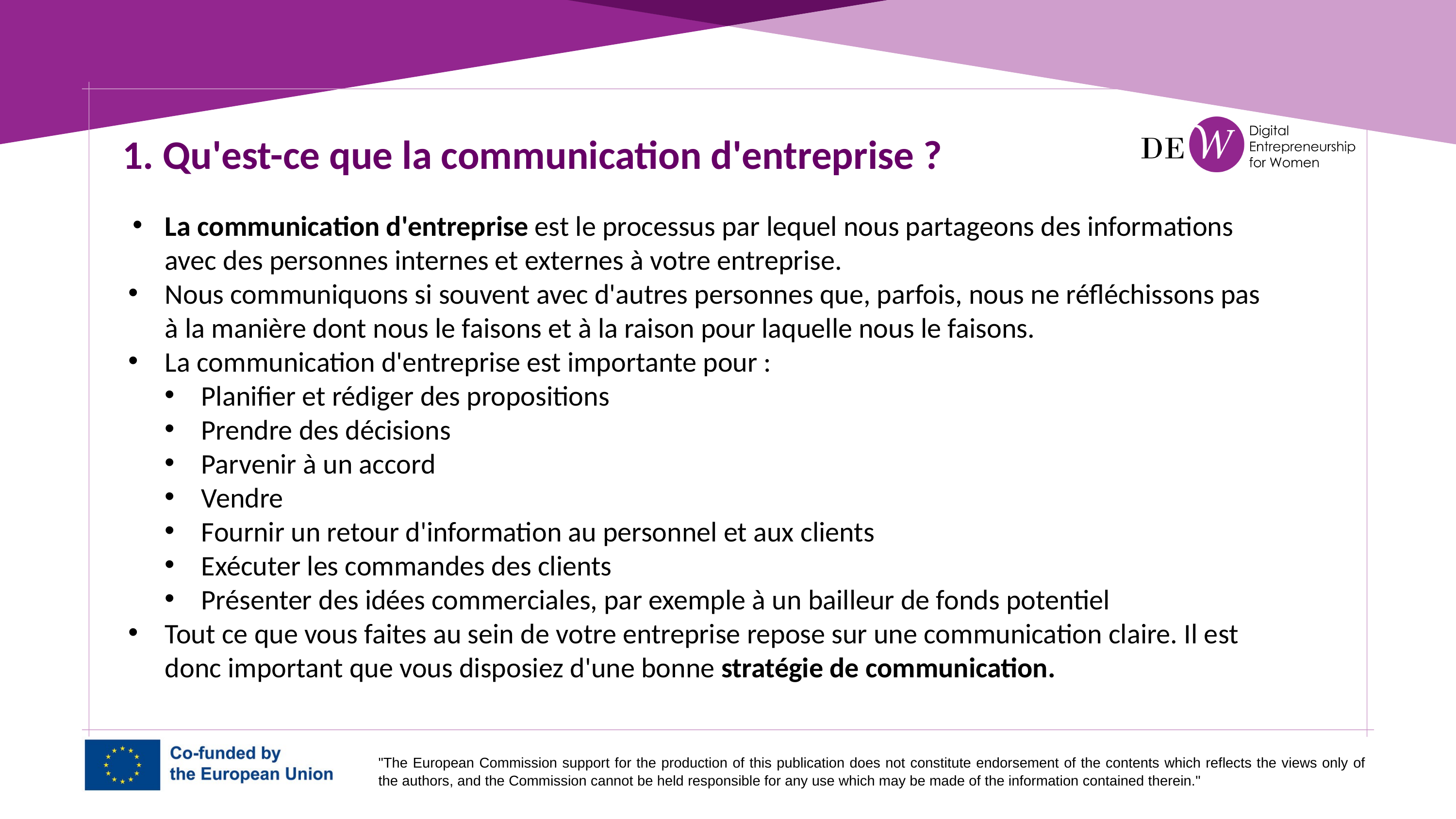

1. Qu'est-ce que la communication d'entreprise ?
La communication d'entreprise est le processus par lequel nous partageons des informations avec des personnes internes et externes à votre entreprise.
Nous communiquons si souvent avec d'autres personnes que, parfois, nous ne réfléchissons pas à la manière dont nous le faisons et à la raison pour laquelle nous le faisons.
La communication d'entreprise est importante pour :
Planifier et rédiger des propositions
Prendre des décisions
Parvenir à un accord
Vendre
Fournir un retour d'information au personnel et aux clients
Exécuter les commandes des clients
Présenter des idées commerciales, par exemple à un bailleur de fonds potentiel
Tout ce que vous faites au sein de votre entreprise repose sur une communication claire. Il est donc important que vous disposiez d'une bonne stratégie de communication.